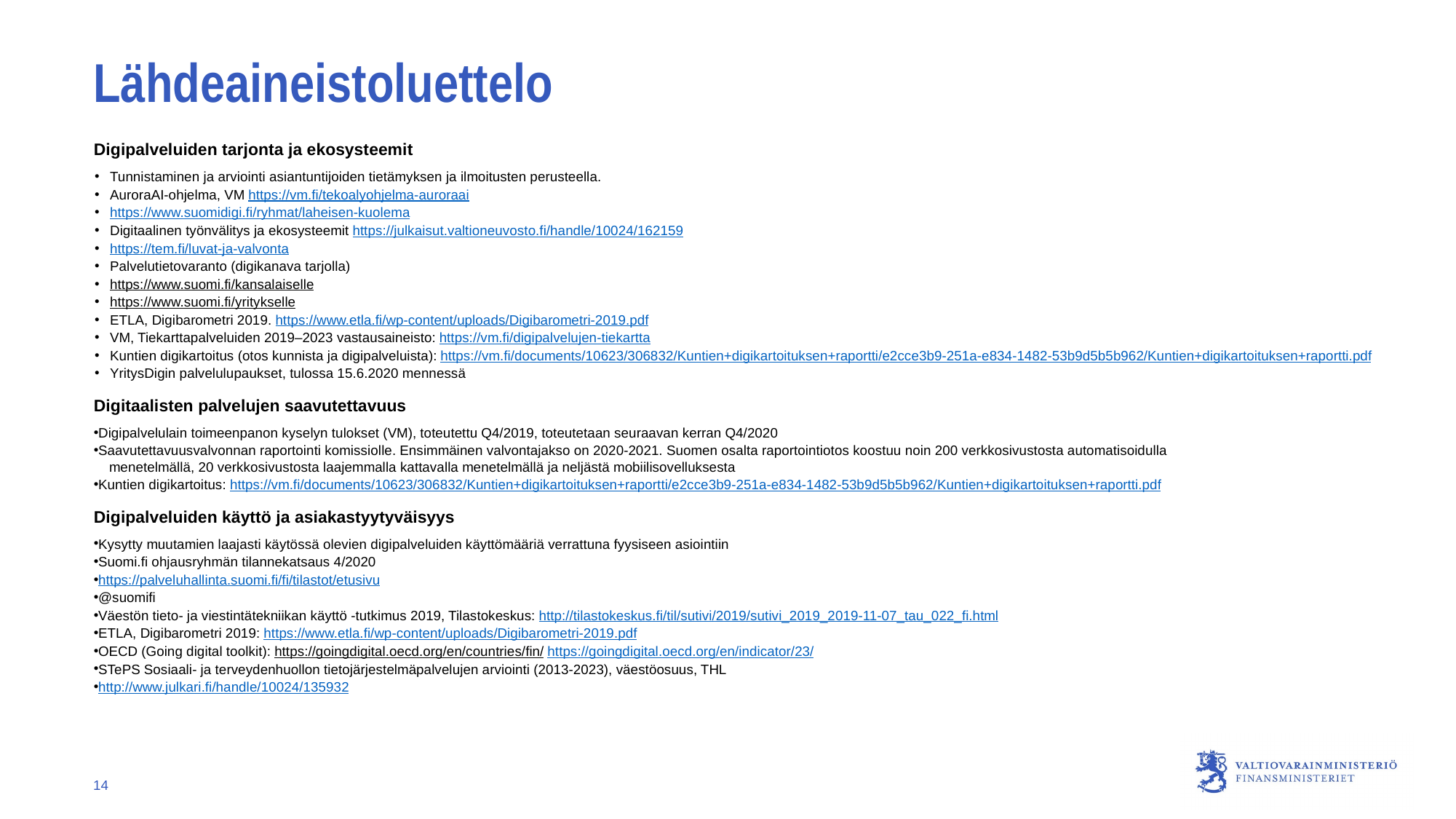

# Lähdeaineistoluettelo
Digipalveluiden tarjonta ja ekosysteemit
Tunnistaminen ja arviointi asiantuntijoiden tietämyksen ja ilmoitusten perusteella.
AuroraAI-ohjelma, VM https://vm.fi/tekoalyohjelma-auroraai
https://www.suomidigi.fi/ryhmat/laheisen-kuolema
Digitaalinen työnvälitys ja ekosysteemit https://julkaisut.valtioneuvosto.fi/handle/10024/162159
https://tem.fi/luvat-ja-valvonta
Palvelutietovaranto (digikanava tarjolla)
https://www.suomi.fi/kansalaiselle
https://www.suomi.fi/yritykselle
ETLA, Digibarometri 2019. https://www.etla.fi/wp-content/uploads/Digibarometri-2019.pdf
VM, Tiekarttapalveluiden 2019–2023 vastausaineisto: https://vm.fi/digipalvelujen-tiekartta
Kuntien digikartoitus (otos kunnista ja digipalveluista): https://vm.fi/documents/10623/306832/Kuntien+digikartoituksen+raportti/e2cce3b9-251a-e834-1482-53b9d5b5b962/Kuntien+digikartoituksen+raportti.pdf
YritysDigin palvelulupaukset, tulossa 15.6.2020 mennessä
Digitaalisten palvelujen saavutettavuus
Digipalvelulain toimeenpanon kyselyn tulokset (VM), toteutettu Q4/2019, toteutetaan seuraavan kerran Q4/2020
Saavutettavuusvalvonnan raportointi komissiolle. Ensimmäinen valvontajakso on 2020-2021. Suomen osalta raportointiotos koostuu noin 200 verkkosivustosta automatisoidulla
	menetelmällä, 20 verkkosivustosta laajemmalla kattavalla menetelmällä ja neljästä mobiilisovelluksesta
Kuntien digikartoitus: https://vm.fi/documents/10623/306832/Kuntien+digikartoituksen+raportti/e2cce3b9-251a-e834-1482-53b9d5b5b962/Kuntien+digikartoituksen+raportti.pdf
Digipalveluiden käyttö ja asiakastyytyväisyys
Kysytty muutamien laajasti käytössä olevien digipalveluiden käyttömääriä verrattuna fyysiseen asiointiin
Suomi.fi ohjausryhmän tilannekatsaus 4/2020
https://palveluhallinta.suomi.fi/fi/tilastot/etusivu
@suomifi
Väestön tieto- ja viestintätekniikan käyttö -tutkimus 2019, Tilastokeskus: http://tilastokeskus.fi/til/sutivi/2019/sutivi_2019_2019-11-07_tau_022_fi.html
ETLA, Digibarometri 2019: https://www.etla.fi/wp-content/uploads/Digibarometri-2019.pdf
OECD (Going digital toolkit): https://goingdigital.oecd.org/en/countries/fin/ https://goingdigital.oecd.org/en/indicator/23/
STePS Sosiaali- ja terveydenhuollon tietojärjestelmäpalvelujen arviointi (2013-2023), väestöosuus, THL
http://www.julkari.fi/handle/10024/135932

14